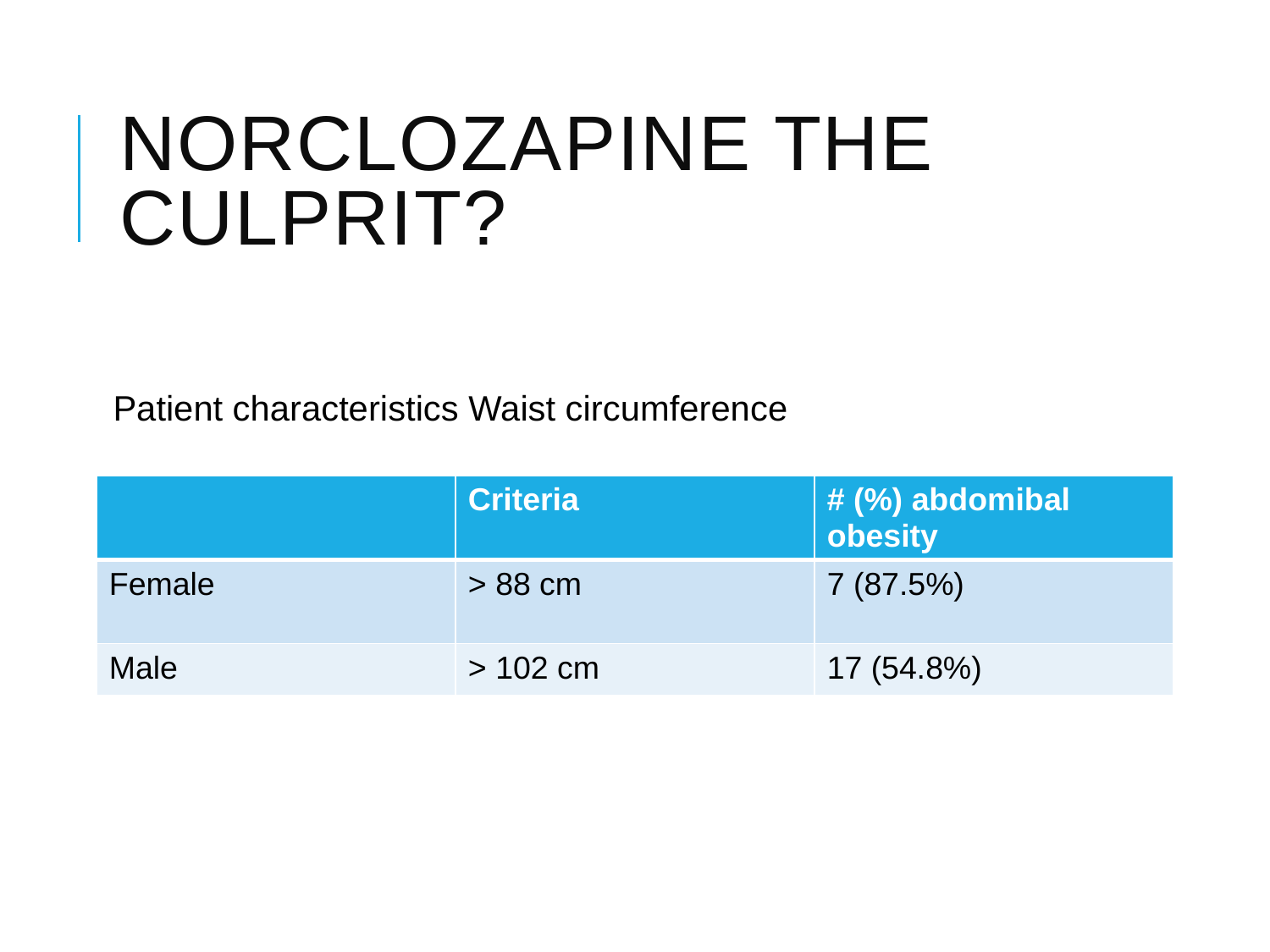

# Norclozapine the culprit?

Patient characteristics Waist circumference

|  | Criteria | # (%) abdomibal obesity |
| --- | --- | --- |
| Female | > 88 cm | 7 (87.5%) |
| Male | > 102 cm | 17 (54.8%) |